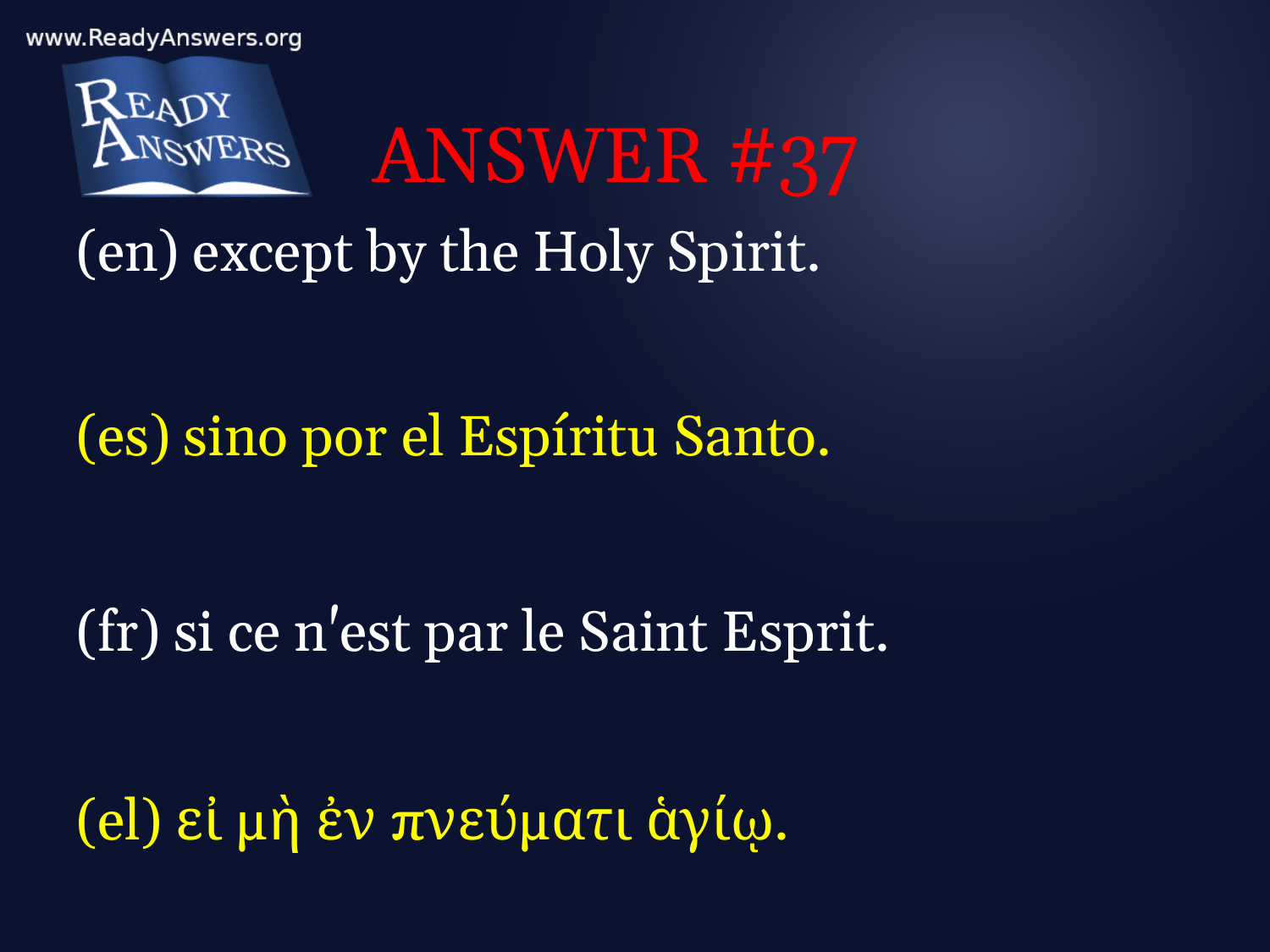

# ANSWER #37
(en) except by the Holy Spirit.
(es) sino por el Espíritu Santo.
(fr) si ce n'est par le Saint Esprit.
(el) εἰ μὴ ἐν πνεύματι ἁγίῳ.